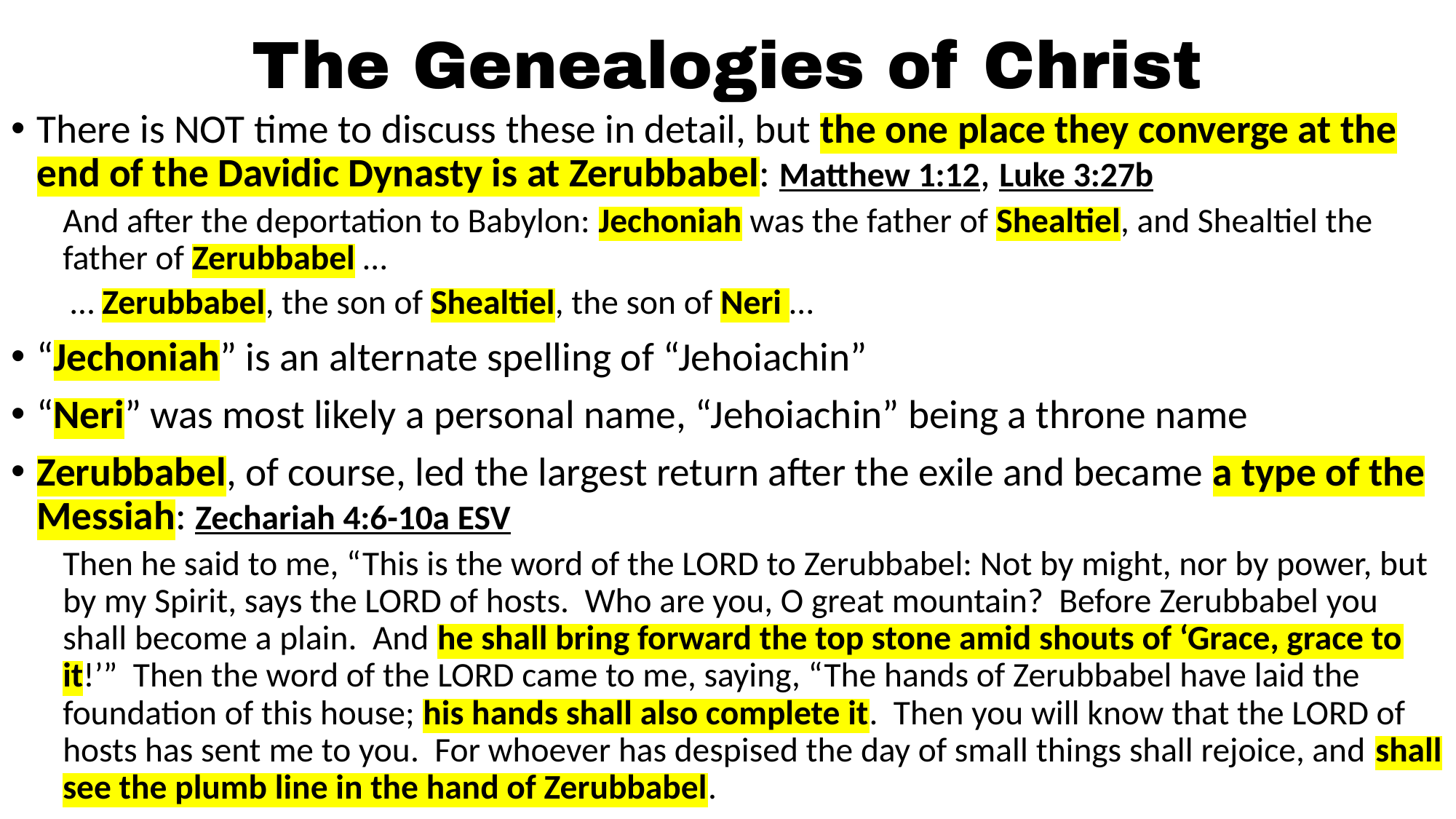

# The Genealogies of Christ
There is NOT time to discuss these in detail, but the one place they converge at the end of the Davidic Dynasty is at Zerubbabel: Matthew 1:12, Luke 3:27b
And after the deportation to Babylon: Jechoniah was the father of Shealtiel, and Shealtiel the father of Zerubbabel …
 … Zerubbabel, the son of Shealtiel, the son of Neri …
“Jechoniah” is an alternate spelling of “Jehoiachin”
“Neri” was most likely a personal name, “Jehoiachin” being a throne name
Zerubbabel, of course, led the largest return after the exile and became a type of the Messiah: Zechariah 4:6-10a ESV
Then he said to me, “This is the word of the LORD to Zerubbabel: Not by might, nor by power, but by my Spirit, says the LORD of hosts.  Who are you, O great mountain?  Before Zerubbabel you shall become a plain.  And he shall bring forward the top stone amid shouts of ‘Grace, grace to it!’”  Then the word of the LORD came to me, saying, “The hands of Zerubbabel have laid the foundation of this house; his hands shall also complete it.  Then you will know that the LORD of hosts has sent me to you.  For whoever has despised the day of small things shall rejoice, and shall see the plumb line in the hand of Zerubbabel.